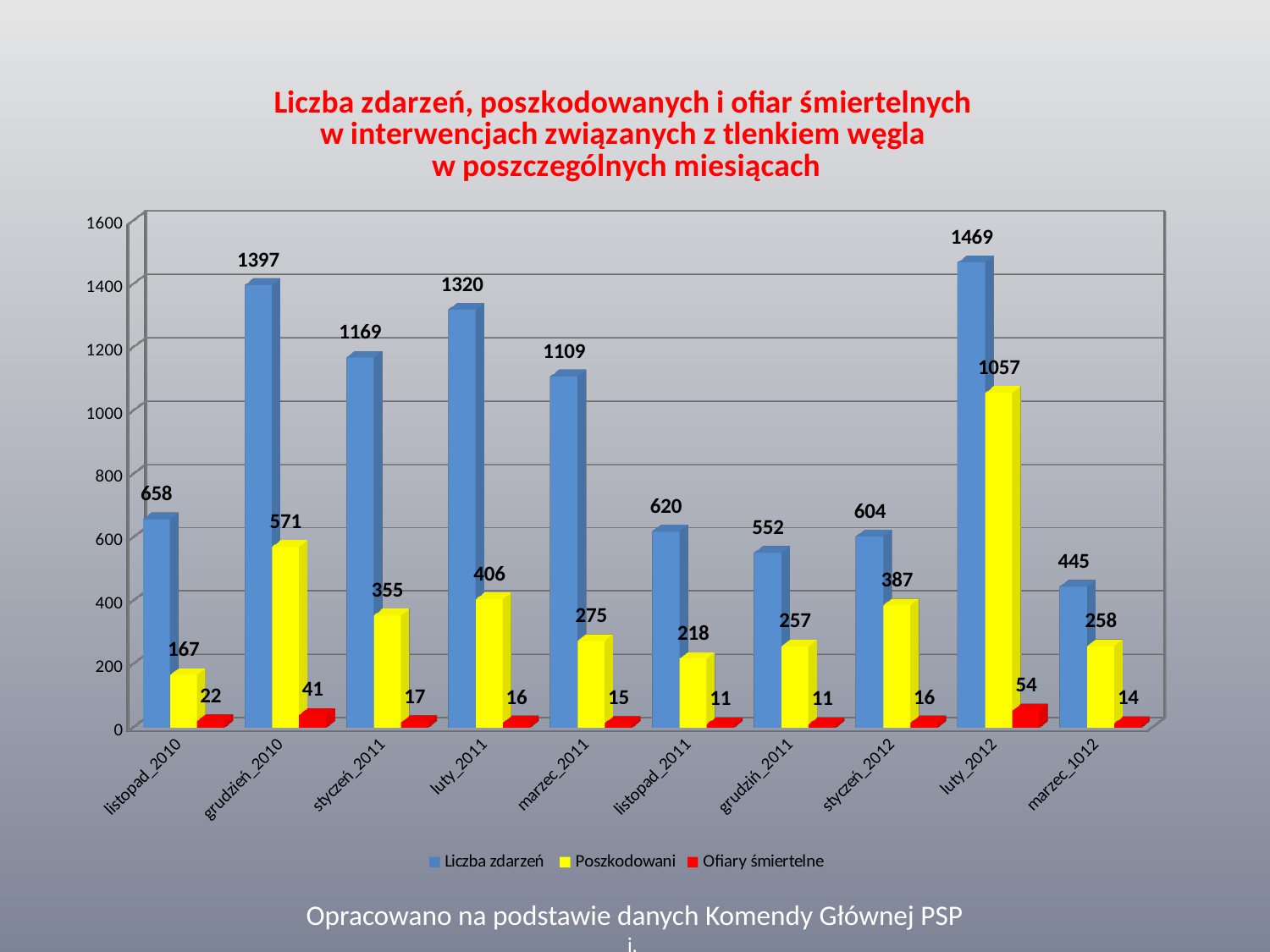

[unsupported chart]

Opracowano na podstawie danych Komendy Głównej PSP
i,